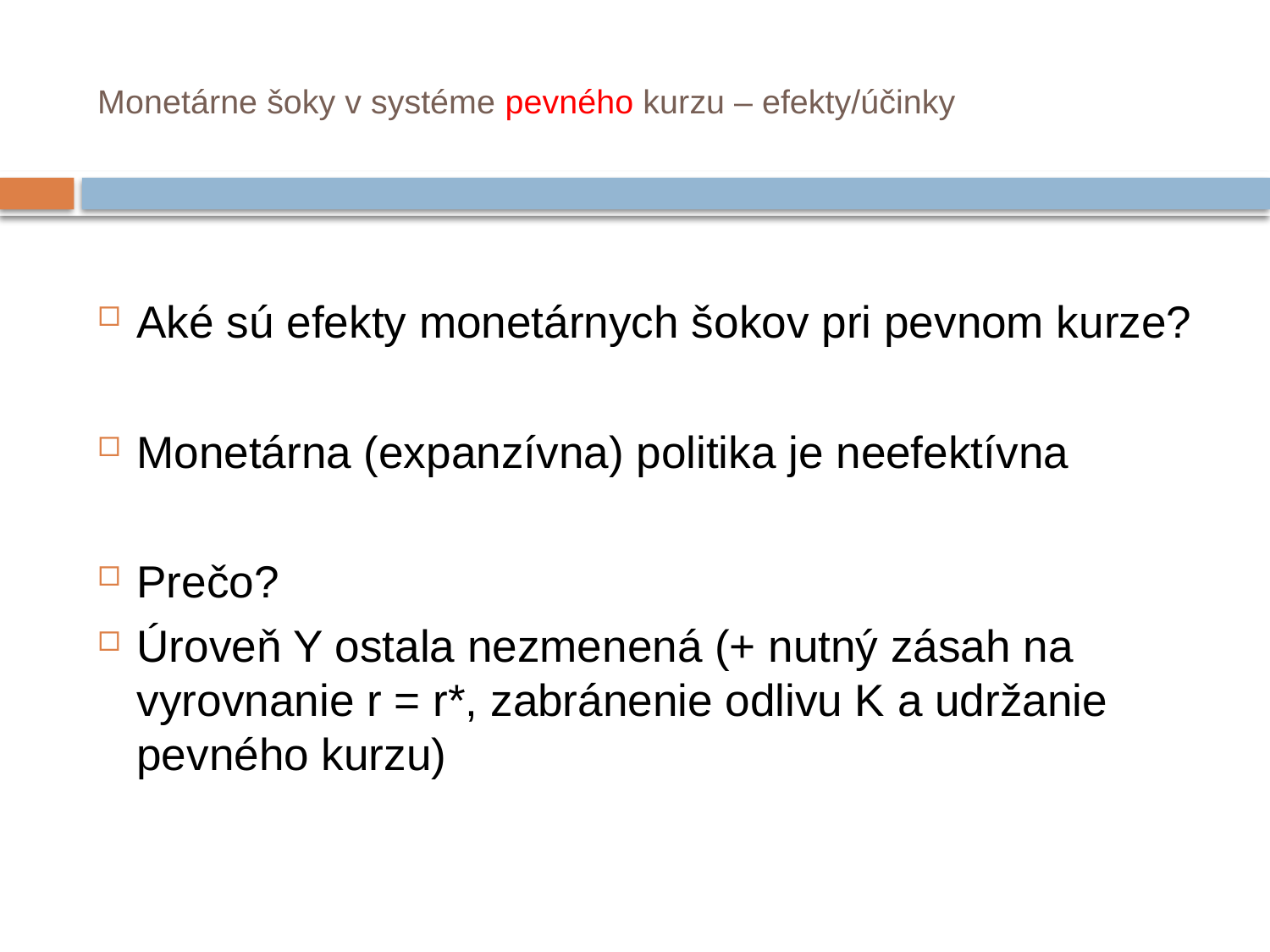

# Monetárne šoky v systéme pevného kurzu – efekty/účinky

Aké sú efekty monetárnych šokov pri pevnom kurze?

Monetárna (expanzívna) politika je neefektívna

Prečo?
Úroveň Y ostala nezmenená (+ nutný zásah na vyrovnanie r = r*, zabránenie odlivu K a udržanie pevného kurzu)